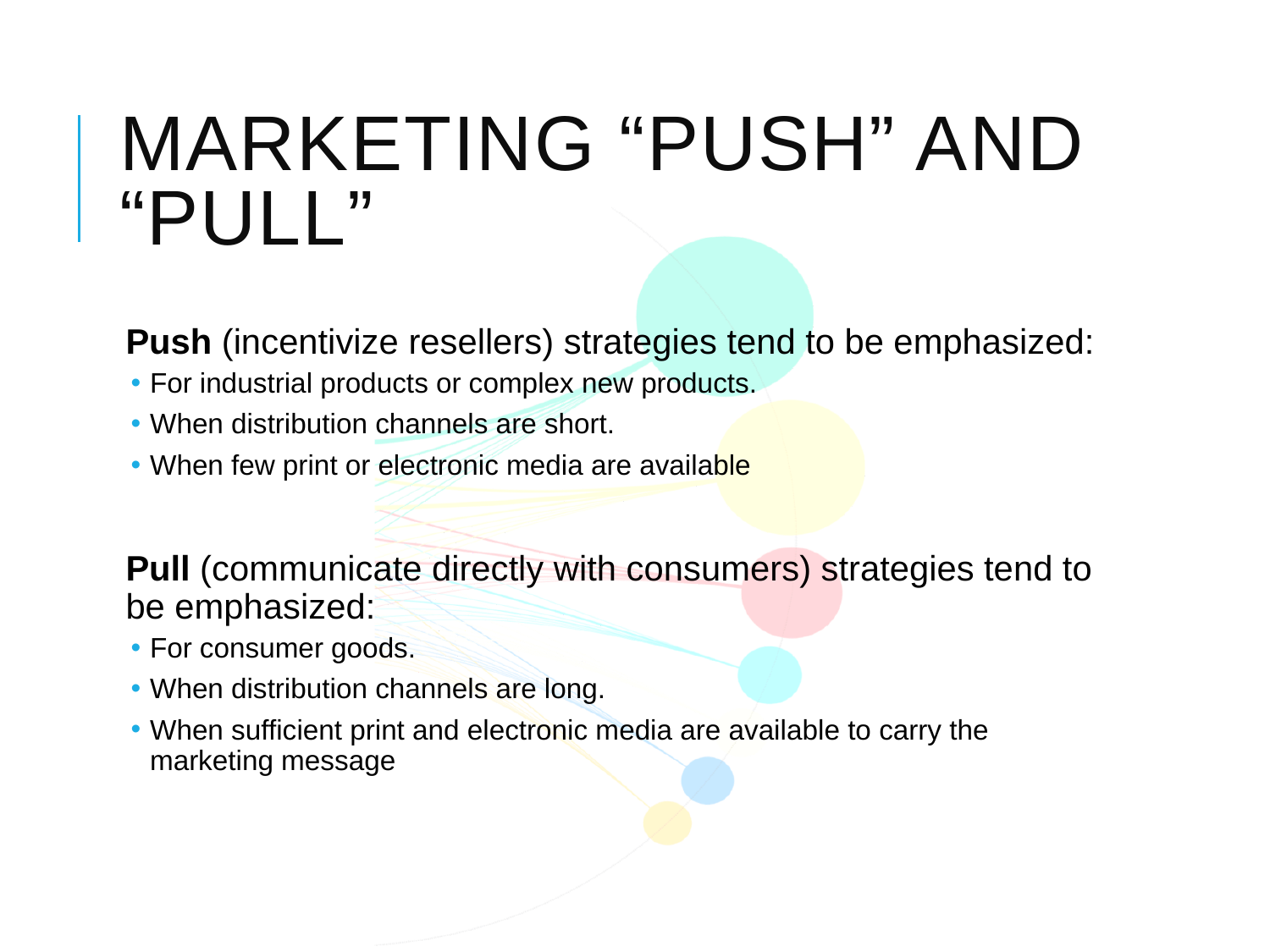

# Marketing “push” and “Pull”
Push (incentivize resellers) strategies tend to be emphasized:
For industrial products or complex new products.
When distribution channels are short.
When few print or electronic media are available

Pull (communicate directly with consumers) strategies tend to be emphasized:
For consumer goods.
When distribution channels are long.
When sufficient print and electronic media are available to carry the marketing message